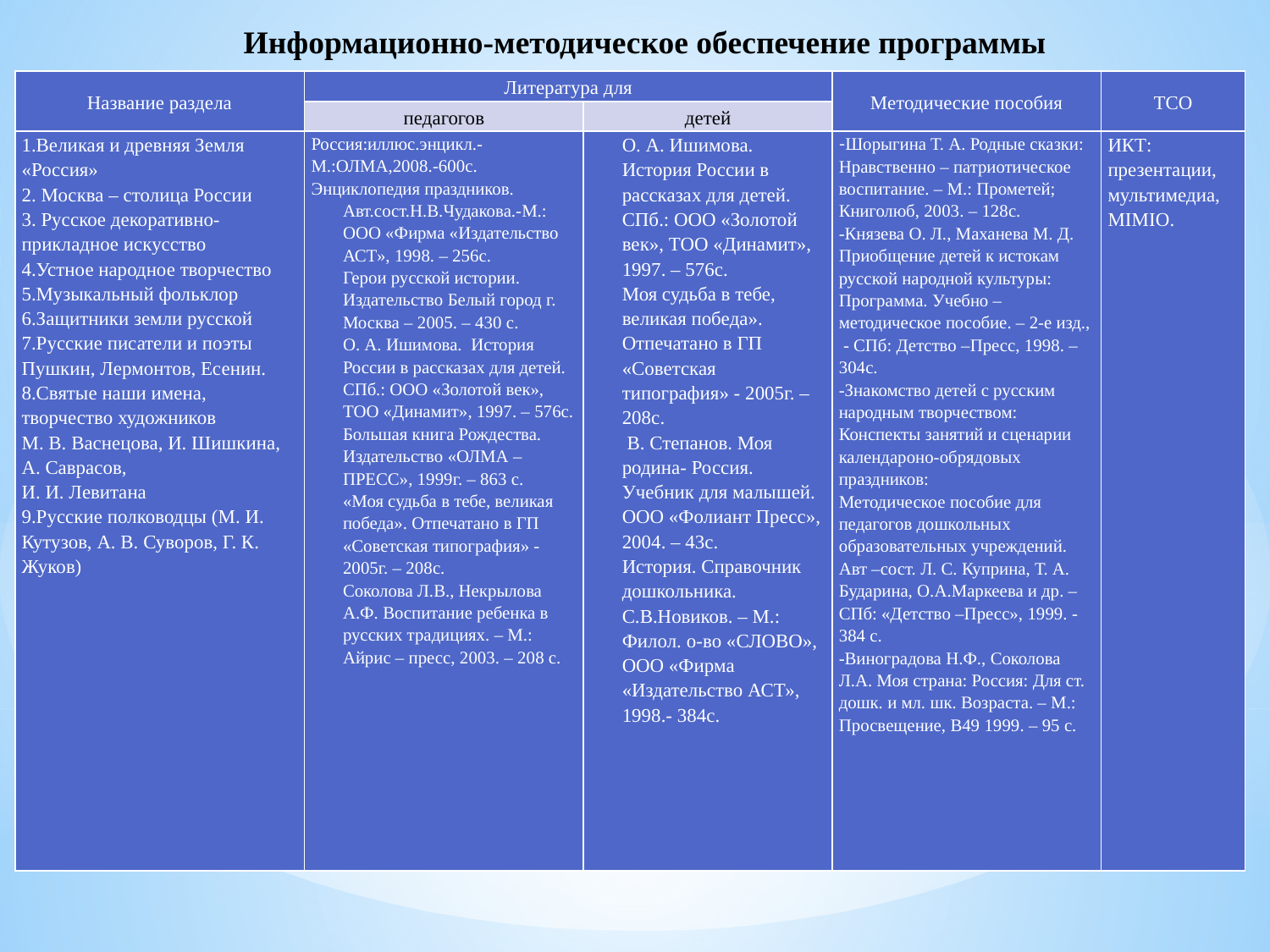

Информационно-методическое обеспечение программы
| Название раздела | Литература для |  | Методические пособия | ТСО |
| --- | --- | --- | --- | --- |
|  | педагогов | детей |  |  |
| 1.Великая и древняя Земля «Россия» 2. Москва – столица России 3. Русское декоративно- прикладное искусство 4.Устное народное творчество 5.Музыкальный фольклор 6.Защитники земли русской 7.Русские писатели и поэты Пушкин, Лермонтов, Есенин. 8.Святые наши имена, творчество художников М. В. Васнецова, И. Шишкина, А. Саврасов, И. И. Левитана 9.Русские полководцы (М. И. Кутузов, А. В. Суворов, Г. К. Жуков) | Россия:иллюс.энцикл.-М.:ОЛМА,2008.-600с. Энциклопедия праздников. Авт.сост.Н.В.Чудакова.-М.: ООО «Фирма «Издательство АСТ», 1998. – 256с. Герои русской истории. Издательство Белый город г. Москва – 2005. – 430 с. О. А. Ишимова. История России в рассказах для детей. СПб.: ООО «Золотой век», ТОО «Динамит», 1997. – 576с. Большая книга Рождества. Издательство «ОЛМА – ПРЕСС», 1999г. – 863 с. «Моя судьба в тебе, великая победа». Отпечатано в ГП «Советская типография» - 2005г. – 208с. Соколова Л.В., Некрылова А.Ф. Воспитание ребенка в русских традициях. – М.: Айрис – пресс, 2003. – 208 с. | О. А. Ишимова. История России в рассказах для детей. СПб.: ООО «Золотой век», ТОО «Динамит», 1997. – 576с. Моя судьба в тебе, великая победа». Отпечатано в ГП «Советская типография» - 2005г. – 208с. В. Степанов. Моя родина- Россия. Учебник для малышей. ООО «Фолиант Пресс», 2004. – 43с. История. Справочник дошкольника. С.В.Новиков. – М.: Филол. о-во «СЛОВО», ООО «Фирма «Издательство АСТ», 1998.- 384с. | -Шорыгина Т. А. Родные сказки: Нравственно – патриотическое воспитание. – М.: Прометей; Книголюб, 2003. – 128с. -Князева О. Л., Маханева М. Д. Приобщение детей к истокам русской народной культуры: Программа. Учебно – методическое пособие. – 2-е изд., - СПб: Детство –Пресс, 1998. – 304с. -Знакомство детей с русским народным творчеством: Конспекты занятий и сценарии календароно-обрядовых праздников: Методическое пособие для педагогов дошкольных образовательных учреждений. Авт –сост. Л. С. Куприна, Т. А. Бударина, О.А.Маркеева и др. – СПб: «Детство –Пресс», 1999. -384 с. -Виноградова Н.Ф., Соколова Л.А. Моя страна: Россия: Для ст. дошк. и мл. шк. Возраста. – М.: Просвещение, В49 1999. – 95 с. | ИКТ: презентации, мультимедиа, MIMIO. |